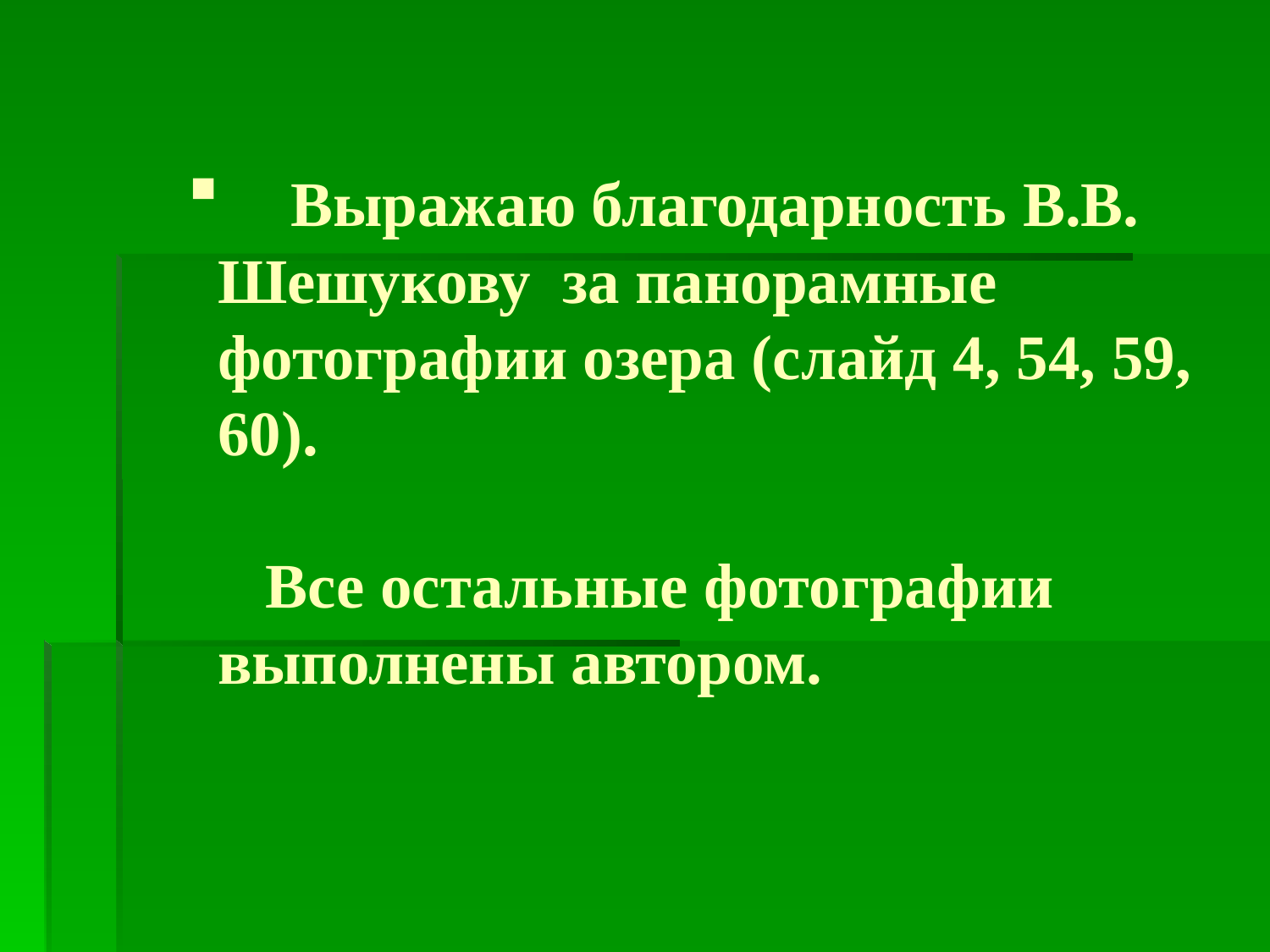

# Выражаю благодарность В.В. Шешукову  за панорамные фотографии озера (слайд 4, 54, 59, 60). Все остальные фотографии выполнены автором.